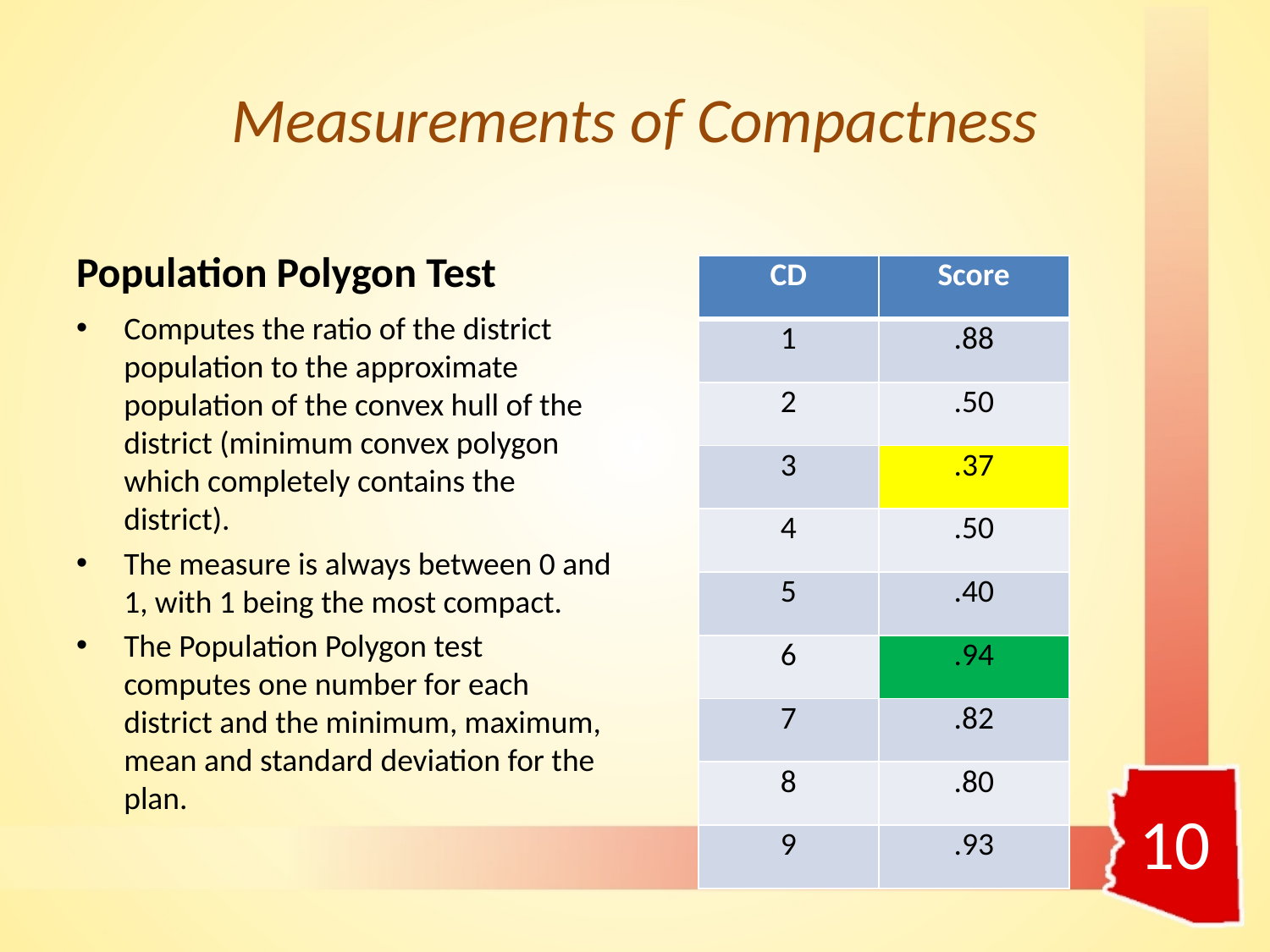

# Measurements of Compactness

Population Polygon Test
| CD | Score |
| --- | --- |
| 1 | .88 |
| 2 | .50 |
| 3 | .37 |
| 4 | .50 |
| 5 | .40 |
| 6 | .94 |
| 7 | .82 |
| 8 | .80 |
| 9 | .93 |
Computes the ratio of the district population to the approximate population of the convex hull of the district (minimum convex polygon which completely contains the district).
The measure is always between 0 and 1, with 1 being the most compact.
The Population Polygon test computes one number for each district and the minimum, maximum, mean and standard deviation for the plan.

10